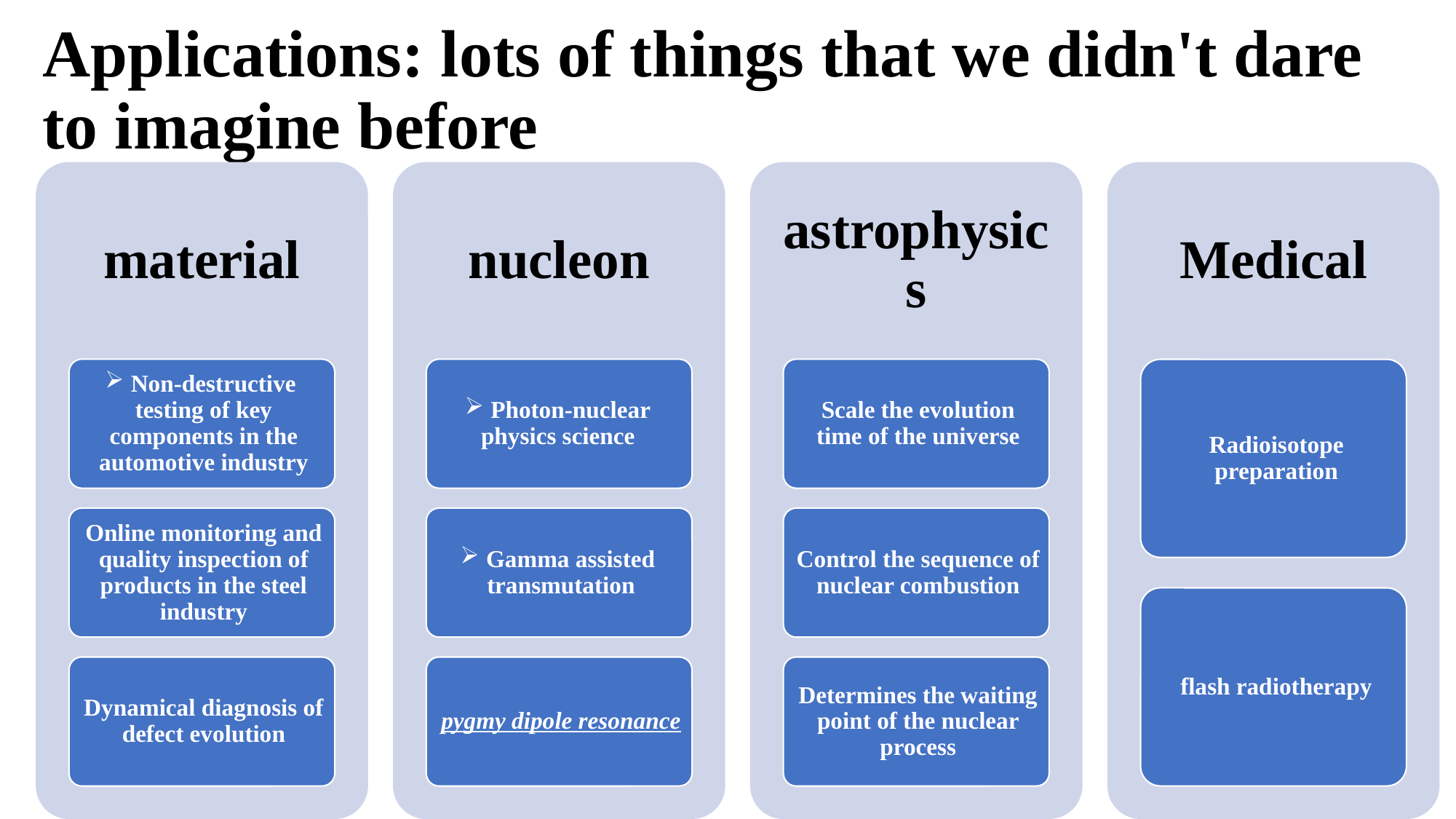

# Applications: lots of things that we didn't dare to imagine before
material
Non-destructive testing of key components in the automotive industry
Online monitoring and quality inspection of products in the steel industry
Dynamical diagnosis of defect evolution
nucleon
Photon-nuclear physics science
Gamma assisted transmutation
pygmy dipole resonance
astrophysics
Scale the evolution time of the universe
Control the sequence of nuclear combustion
Determines the waiting point of the nuclear process
Medical
Radioisotope preparation
flash radiotherapy